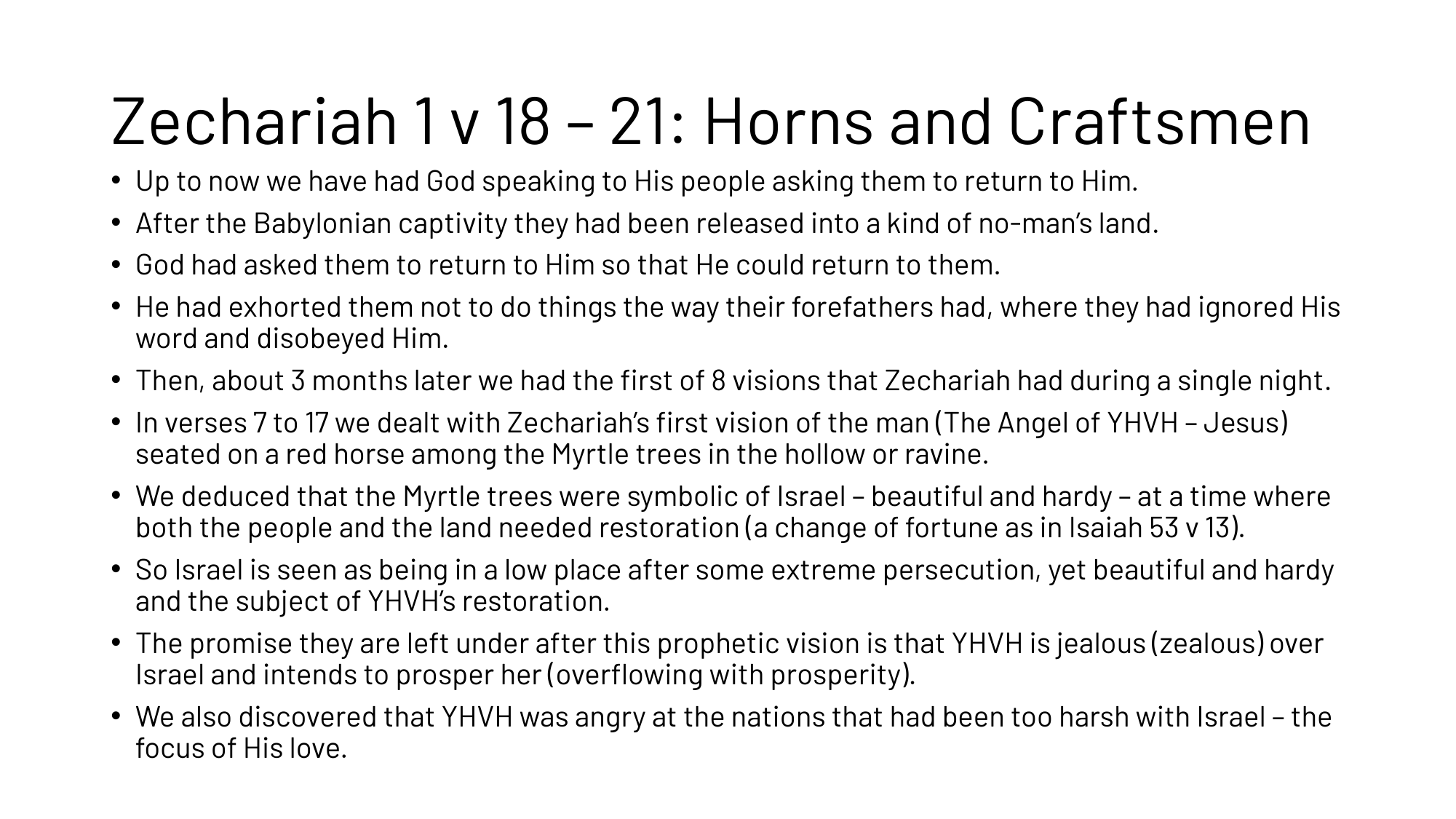

# Zechariah 1 v 18 – 21: Horns and Craftsmen
Up to now we have had God speaking to His people asking them to return to Him.
After the Babylonian captivity they had been released into a kind of no-man’s land.
God had asked them to return to Him so that He could return to them.
He had exhorted them not to do things the way their forefathers had, where they had ignored His word and disobeyed Him.
Then, about 3 months later we had the first of 8 visions that Zechariah had during a single night.
In verses 7 to 17 we dealt with Zechariah’s first vision of the man (The Angel of YHVH – Jesus) seated on a red horse among the Myrtle trees in the hollow or ravine.
We deduced that the Myrtle trees were symbolic of Israel – beautiful and hardy – at a time where both the people and the land needed restoration (a change of fortune as in Isaiah 53 v 13).
So Israel is seen as being in a low place after some extreme persecution, yet beautiful and hardy and the subject of YHVH’s restoration.
The promise they are left under after this prophetic vision is that YHVH is jealous (zealous) over Israel and intends to prosper her (overflowing with prosperity).
We also discovered that YHVH was angry at the nations that had been too harsh with Israel – the focus of His love.